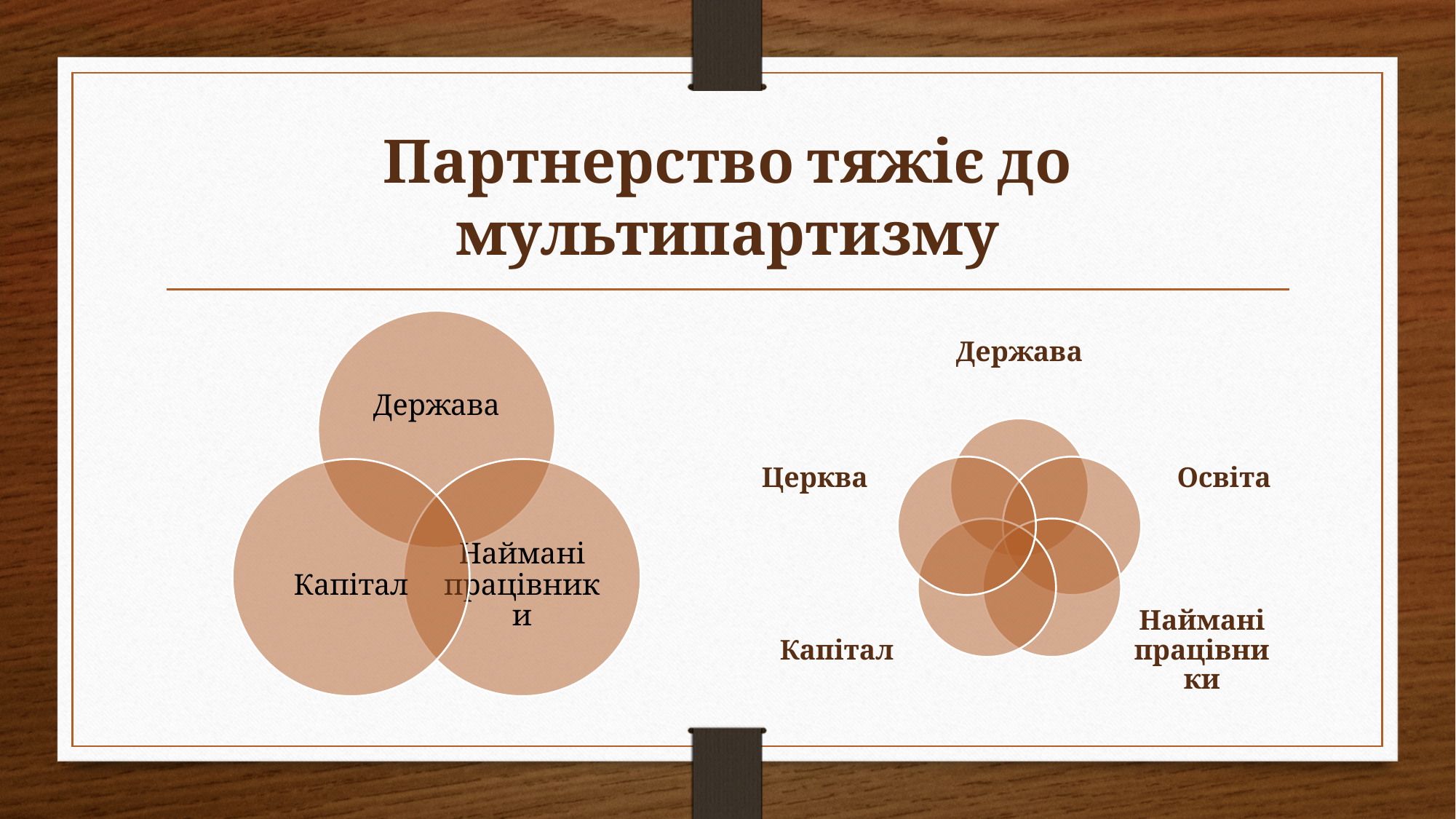

# Партнерство тяжіє до мультипартизму
Держава
Наймані працівники
Капітал
Держава
Освіта
Наймані працівники
Капітал
Церква